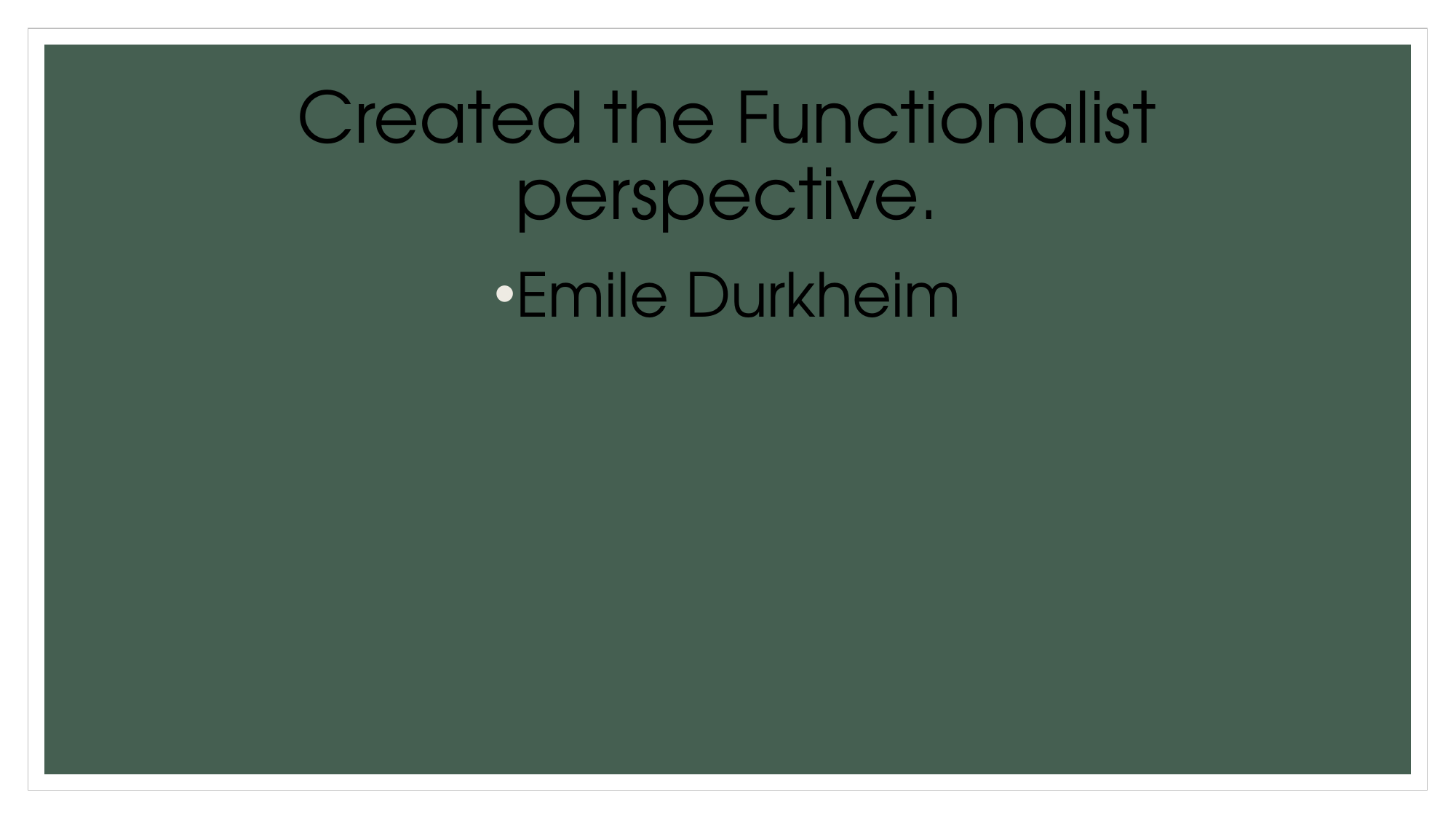

# Created the Functionalist perspective.
Emile Durkheim